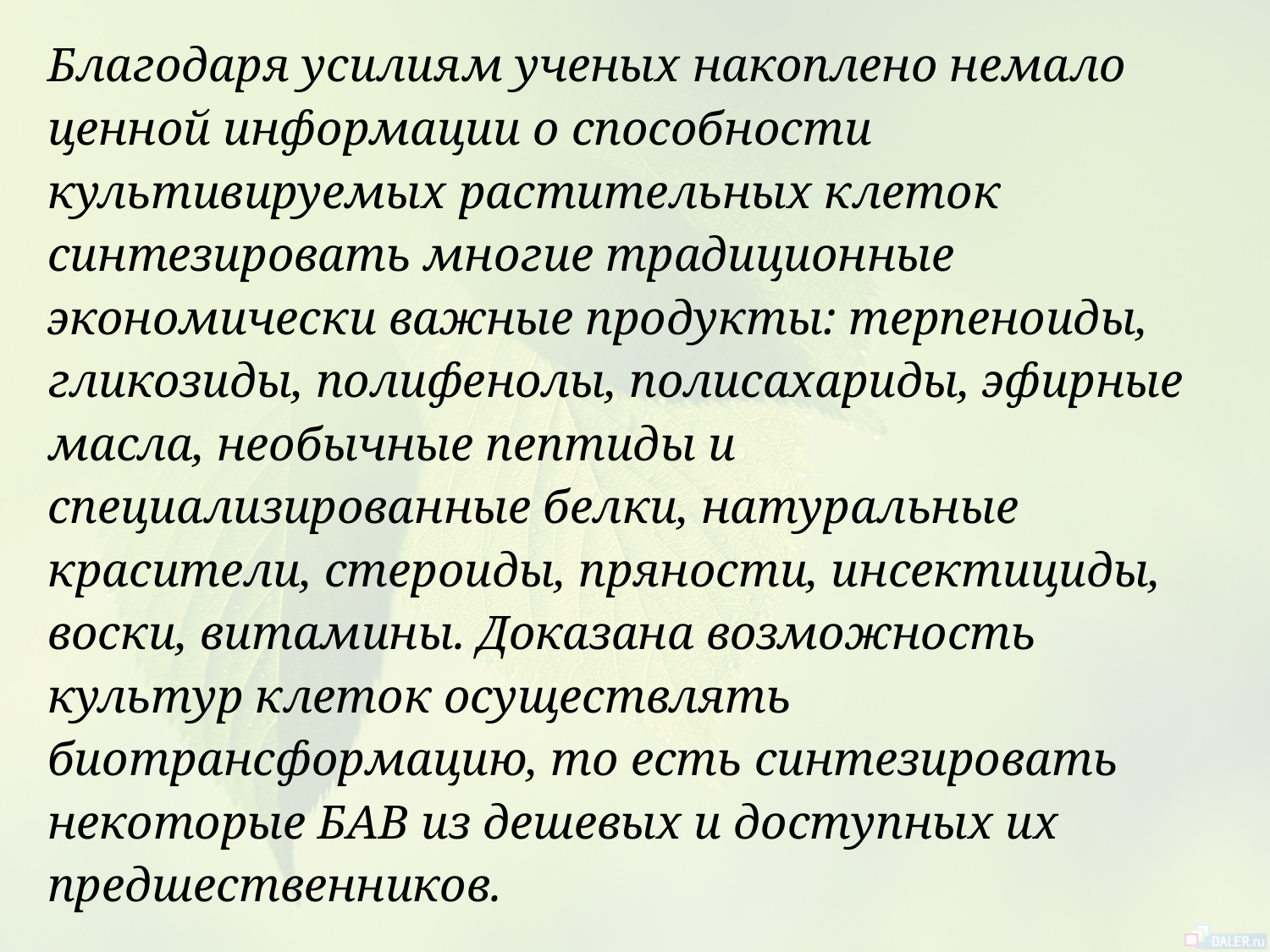

Благодаря усилиям ученых накоплено немало ценной информации о способности культивируемых растительных клеток синтезировать многие традиционные экономически важные продукты: терпеноиды, гликозиды, полифенолы, полисахариды, эфирные масла, необычные пептиды и специализированные белки, натуральные красители, стероиды, пряности, инсектициды, воски, витамины. Доказана возможность культур клеток осуществлять биотрансформацию, то есть синтезировать некоторые БАВ из дешевых и доступных их предшественников.